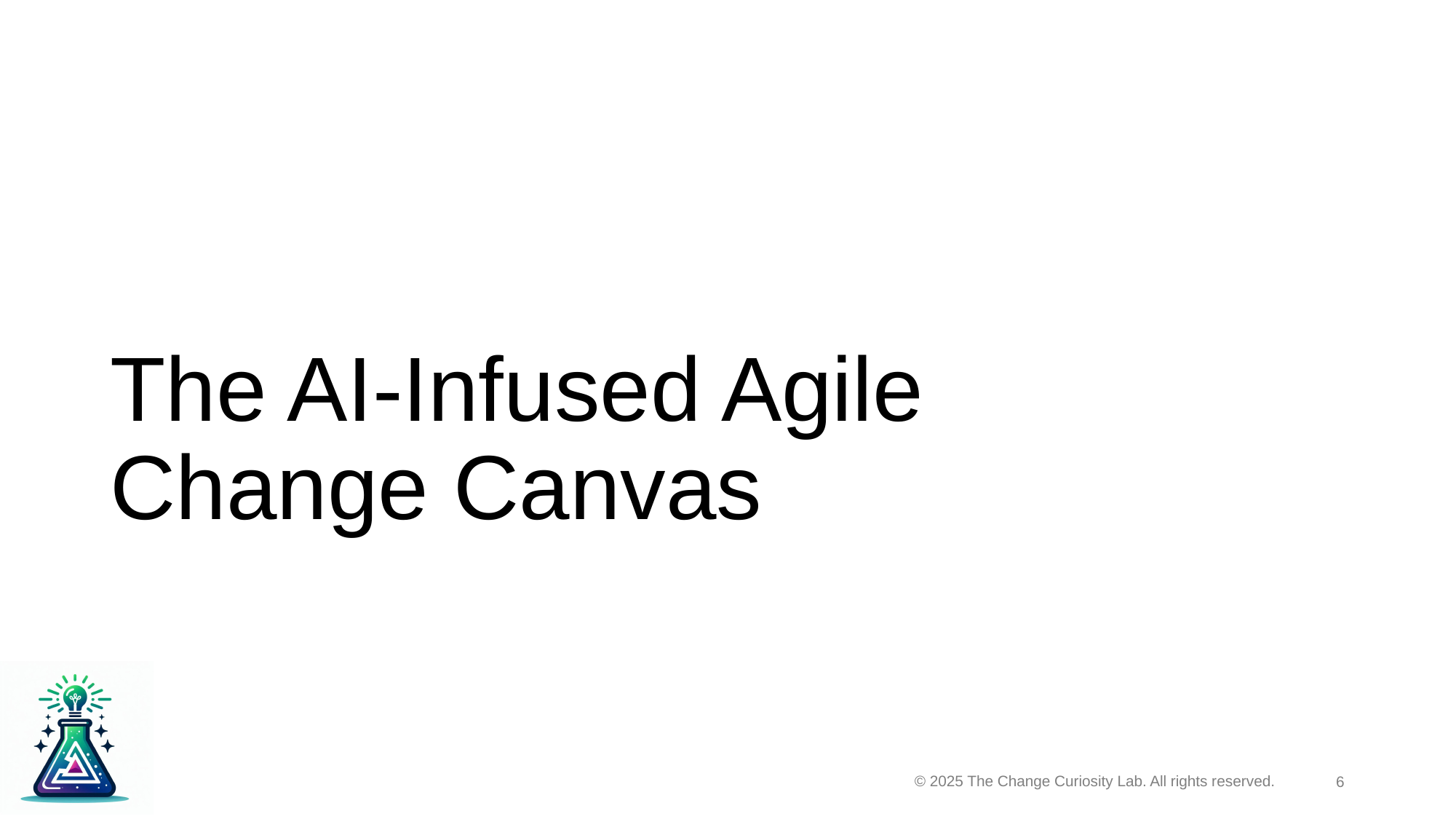

# The AI-Infused Agile Change Canvas
6